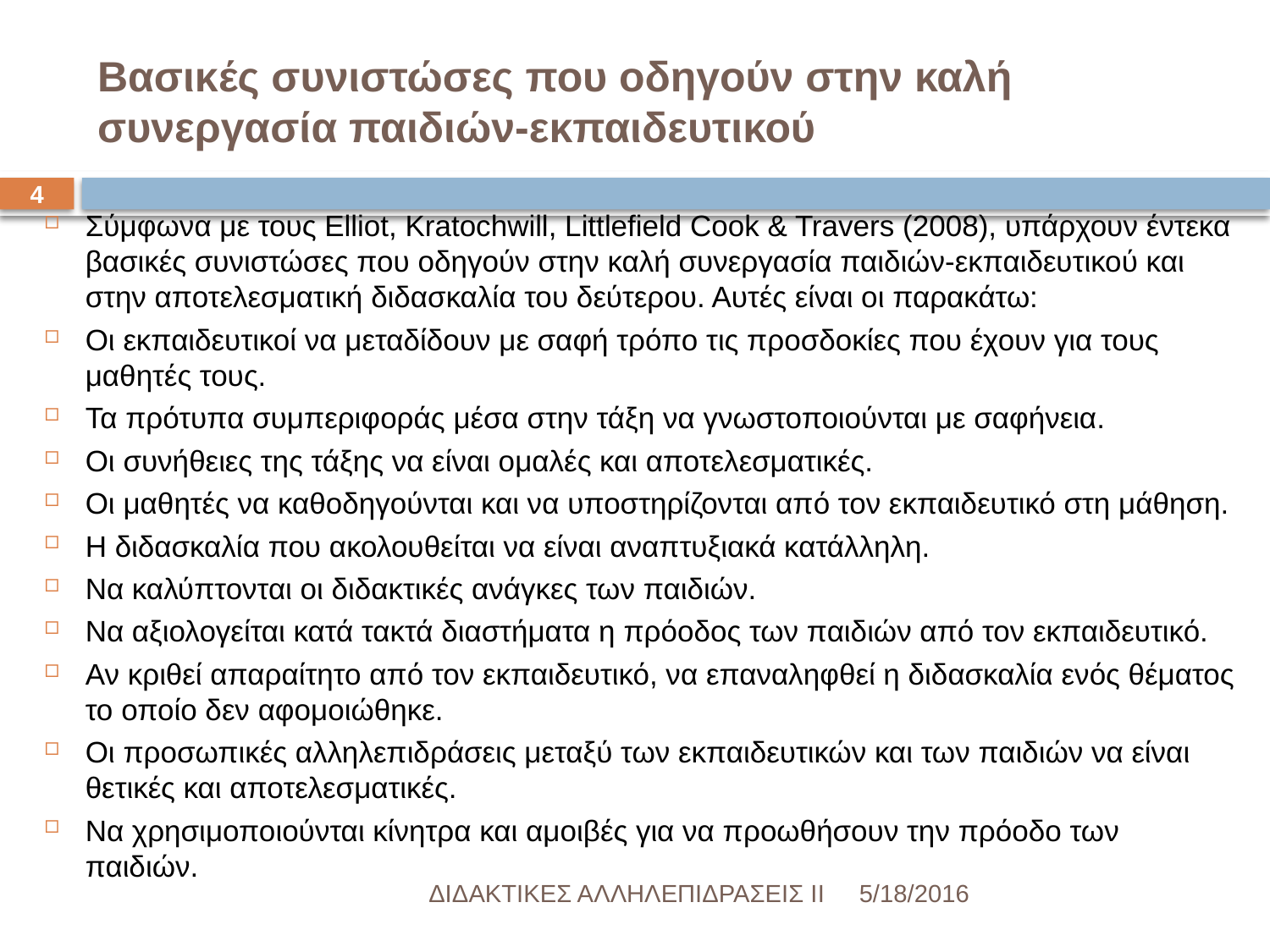

# Βασικές συνιστώσες που οδηγούν στην καλή συνεργασία παιδιών-εκπαιδευτικού
4
Σύμφωνα με τους Elliot, Kratochwill, Littlefield Cook & Travers (2008), υπάρχουν έντεκα βασικές συνιστώσες που οδηγούν στην καλή συνεργασία παιδιών-εκπαιδευτικού και στην αποτελεσματική διδασκαλία του δεύτερου. Αυτές είναι οι παρακάτω:
Οι εκπαιδευτικοί να μεταδίδουν με σαφή τρόπο τις προσδοκίες που έχουν για τους μαθητές τους.
Τα πρότυπα συμπεριφοράς μέσα στην τάξη να γνωστοποιούνται με σαφήνεια.
Οι συνήθειες της τάξης να είναι ομαλές και αποτελεσματικές.
Οι μαθητές να καθοδηγούνται και να υποστηρίζονται από τον εκπαιδευτικό στη μάθηση.
Η διδασκαλία που ακολουθείται να είναι αναπτυξιακά κατάλληλη.
Να καλύπτονται οι διδακτικές ανάγκες των παιδιών.
Να αξιολογείται κατά τακτά διαστήματα η πρόοδος των παιδιών από τον εκπαιδευτικό.
Αν κριθεί απαραίτητο από τον εκπαιδευτικό, να επαναληφθεί η διδασκαλία ενός θέματος το οποίο δεν αφομοιώθηκε.
Οι προσωπικές αλληλεπιδράσεις μεταξύ των εκπαιδευτικών και των παιδιών να είναι θετικές και αποτελεσματικές.
Να χρησιμοποιούνται κίνητρα και αμοιβές για να προωθήσουν την πρόοδο των παιδιών.
ΔΙΔΑΚΤΙΚΕΣ ΑΛΛΗΛΕΠΙΔΡΑΣΕΙΣ ΙΙ
5/18/2016